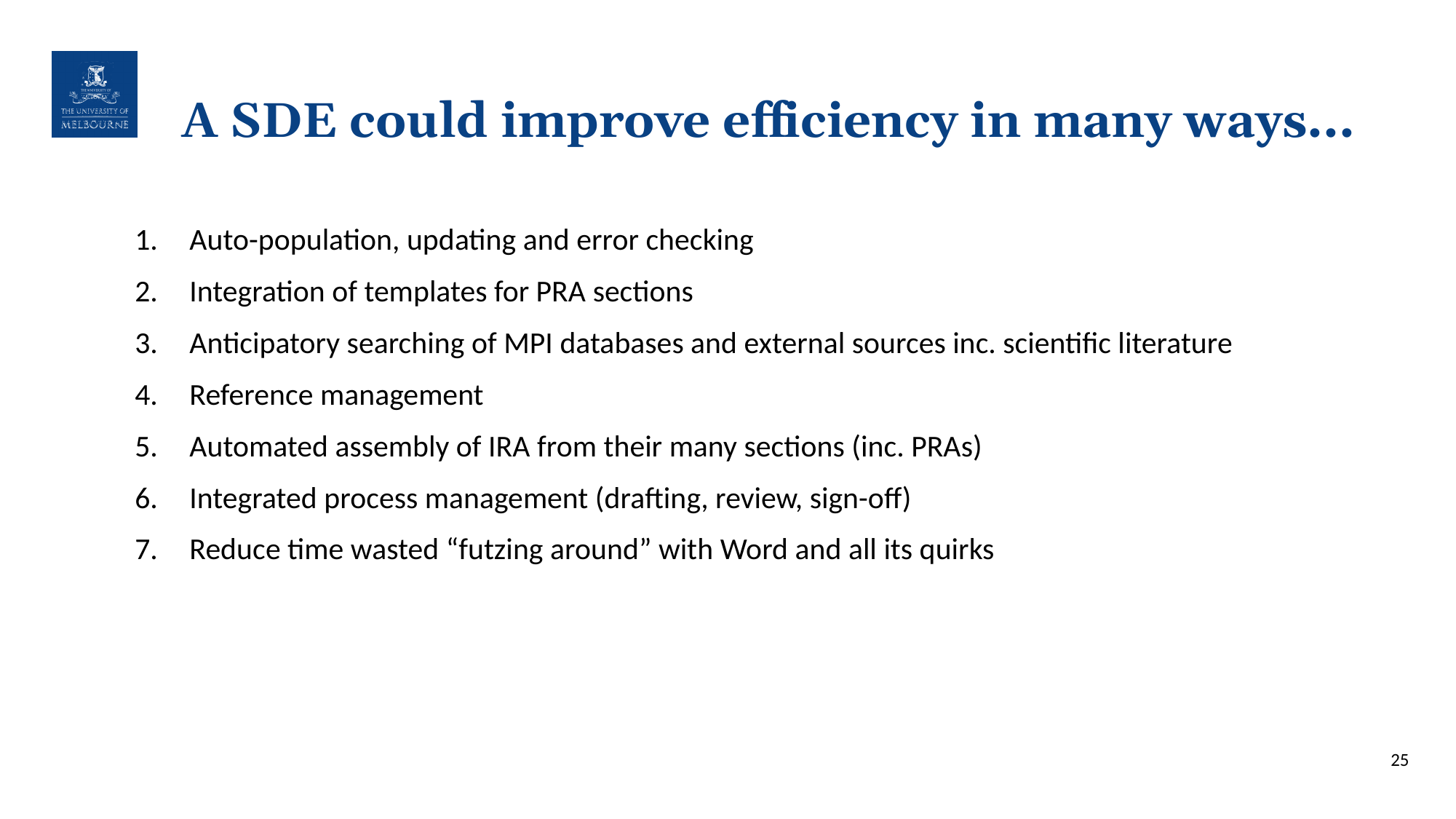

# A SDE could improve efficiency in many ways...
Auto-population, updating and error checking
Integration of templates for PRA sections
Anticipatory searching of MPI databases and external sources inc. scientific literature
Reference management
Automated assembly of IRA from their many sections (inc. PRAs)
Integrated process management (drafting, review, sign-off)
Reduce time wasted “futzing around” with Word and all its quirks

25